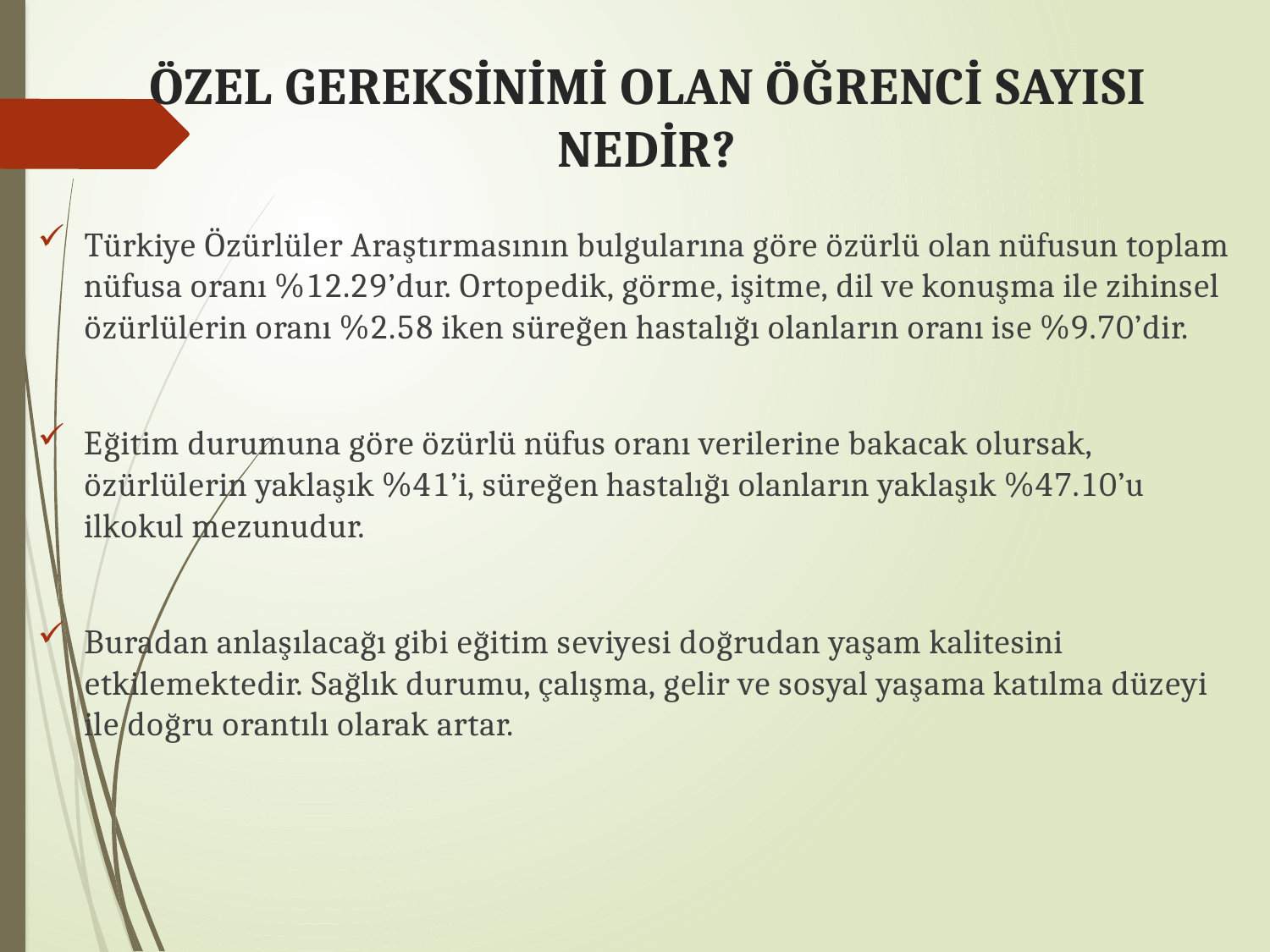

# ÖZEL GEREKSİNİMİ OLAN ÖĞRENCİ SAYISI NEDİR?
Türkiye Özürlüler Araştırmasının bulgularına göre özürlü olan nüfusun toplam nüfusa oranı %12.29’dur. Ortopedik, görme, işitme, dil ve konuşma ile zihinsel özürlülerin oranı %2.58 iken süreğen hastalığı olanların oranı ise %9.70’dir.

Eğitim durumuna göre özürlü nüfus oranı verilerine bakacak olursak, özürlülerin yaklaşık %41’i, süreğen hastalığı olanların yaklaşık %47.10’u ilkokul mezunudur.

Buradan anlaşılacağı gibi eğitim seviyesi doğrudan yaşam kalitesini etkilemektedir. Sağlık durumu, çalışma, gelir ve sosyal yaşama katılma düzeyi ile doğru orantılı olarak artar.